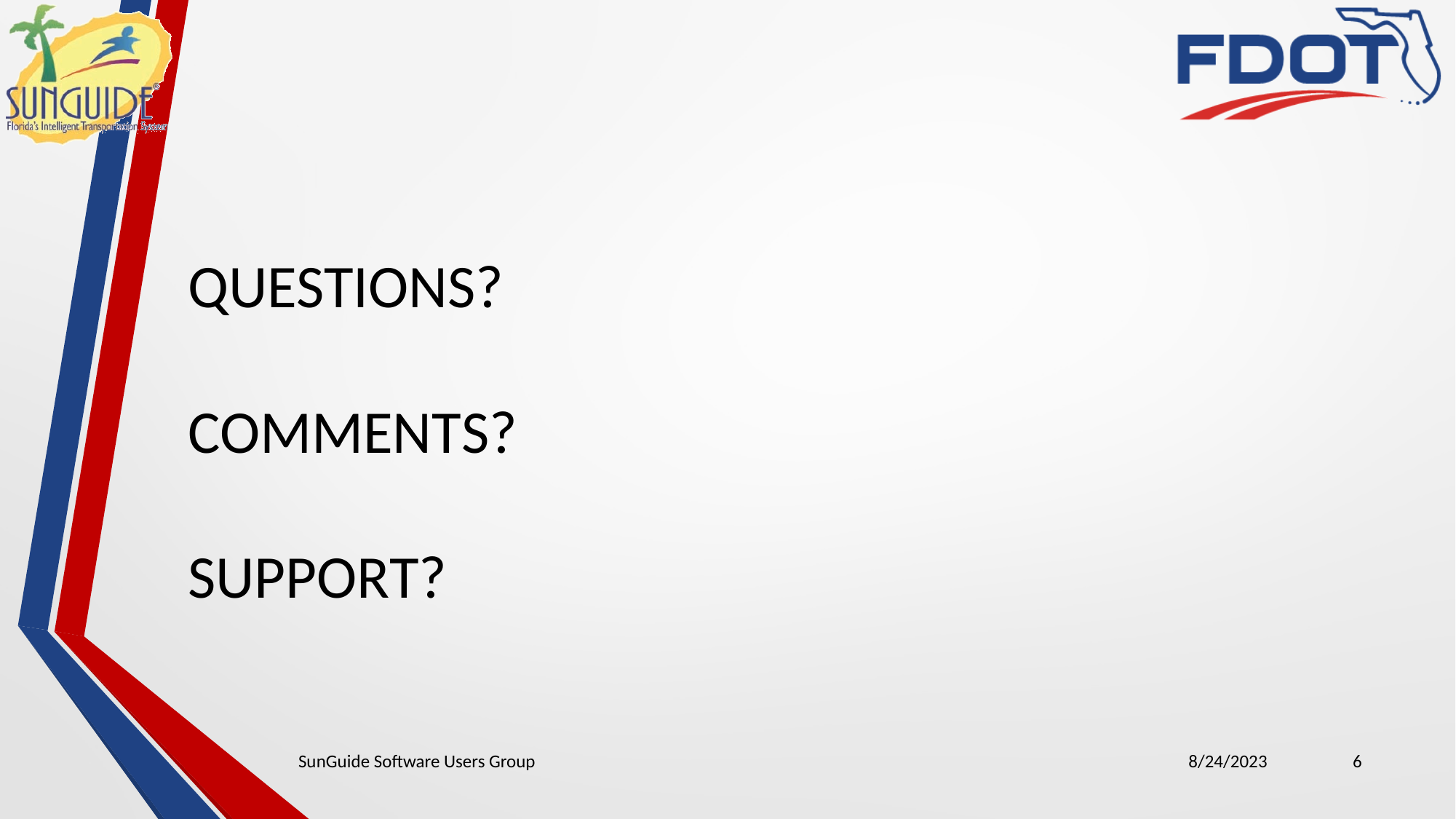

QUESTIONS?

COMMENTS?

SUPPORT?

SunGuide Software Users Group
8/24/2023
6